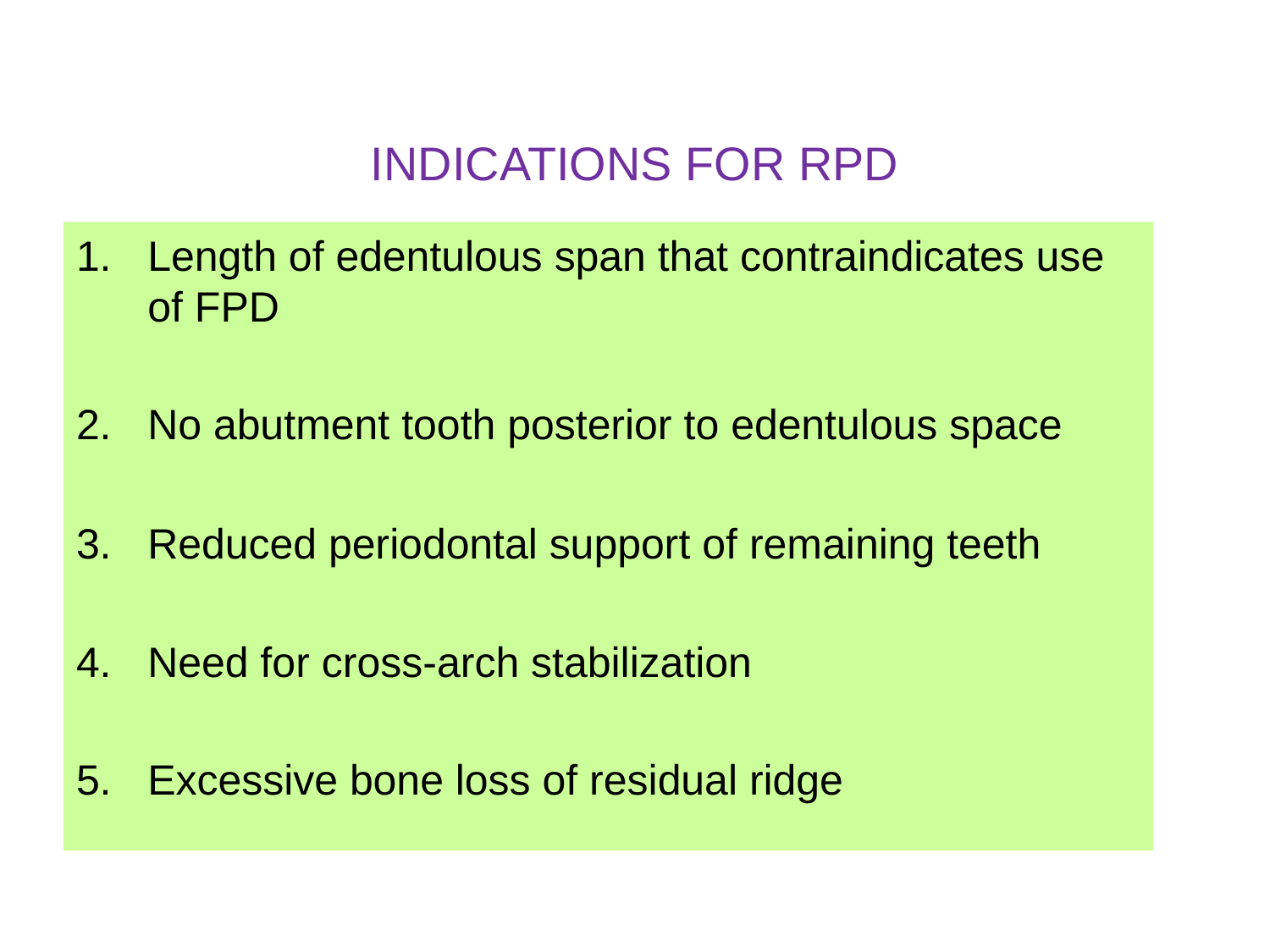

# INDICATIONS FOR RPD
Length of edentulous span that contraindicates use of FPD

No abutment tooth posterior to edentulous space

Reduced periodontal support of remaining teeth

Need for cross-arch stabilization

Excessive bone loss of residual ridge